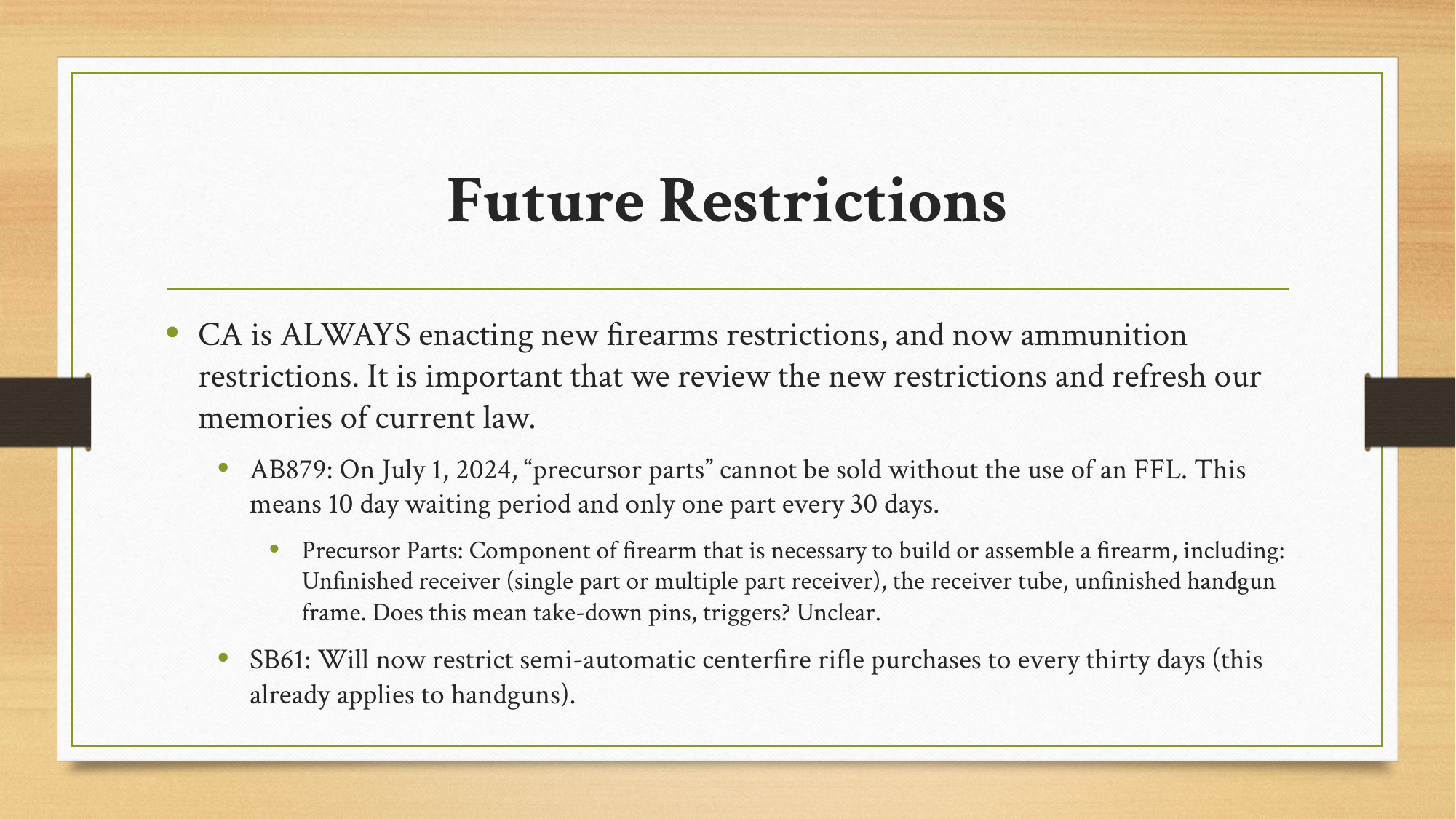

# Future Restrictions
CA is ALWAYS enacting new firearms restrictions, and now ammunition restrictions. It is important that we review the new restrictions and refresh our memories of current law.
AB879: On July 1, 2024, “precursor parts” cannot be sold without the use of an FFL. This means 10 day waiting period and only one part every 30 days.
Precursor Parts: Component of firearm that is necessary to build or assemble a firearm, including: Unfinished receiver (single part or multiple part receiver), the receiver tube, unfinished handgun frame. Does this mean take-down pins, triggers? Unclear.
SB61: Will now restrict semi-automatic centerfire rifle purchases to every thirty days (this already applies to handguns).